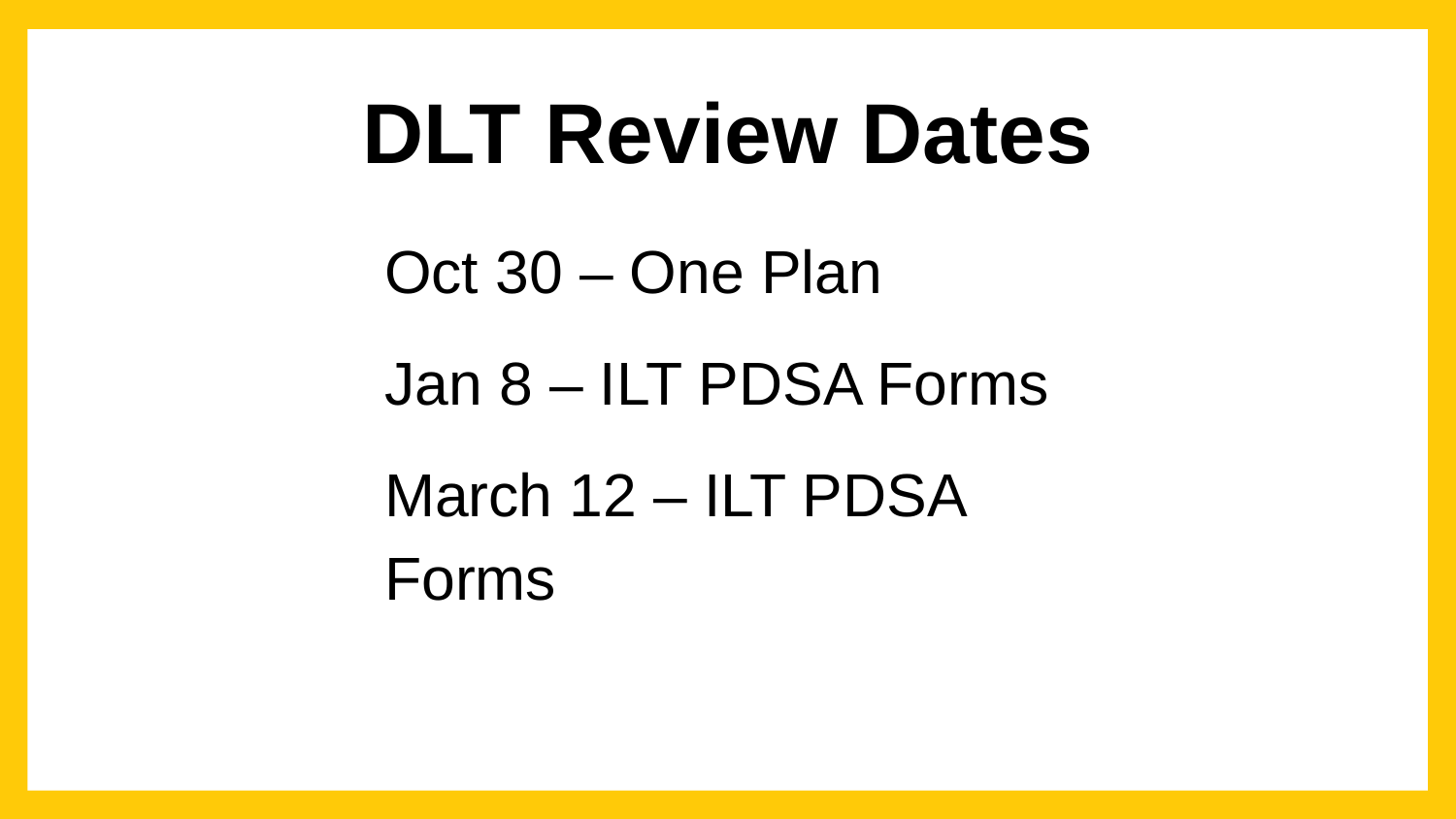

# DLT Review Dates

Oct 30 – One Plan

Jan 8 – ILT PDSA Forms

March 12 – ILT PDSA Forms